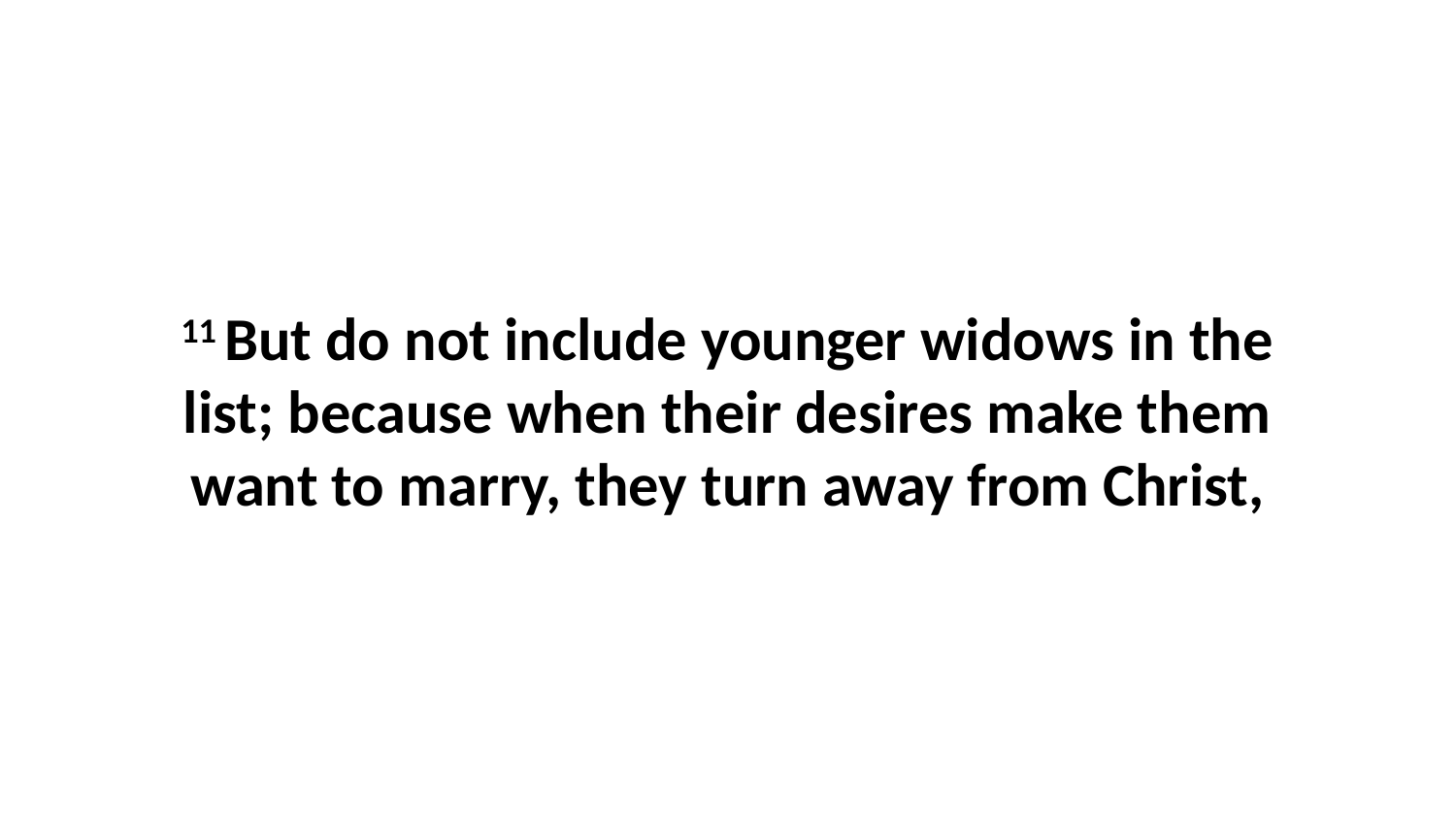

11 But do not include younger widows in the list; because when their desires make them want to marry, they turn away from Christ,